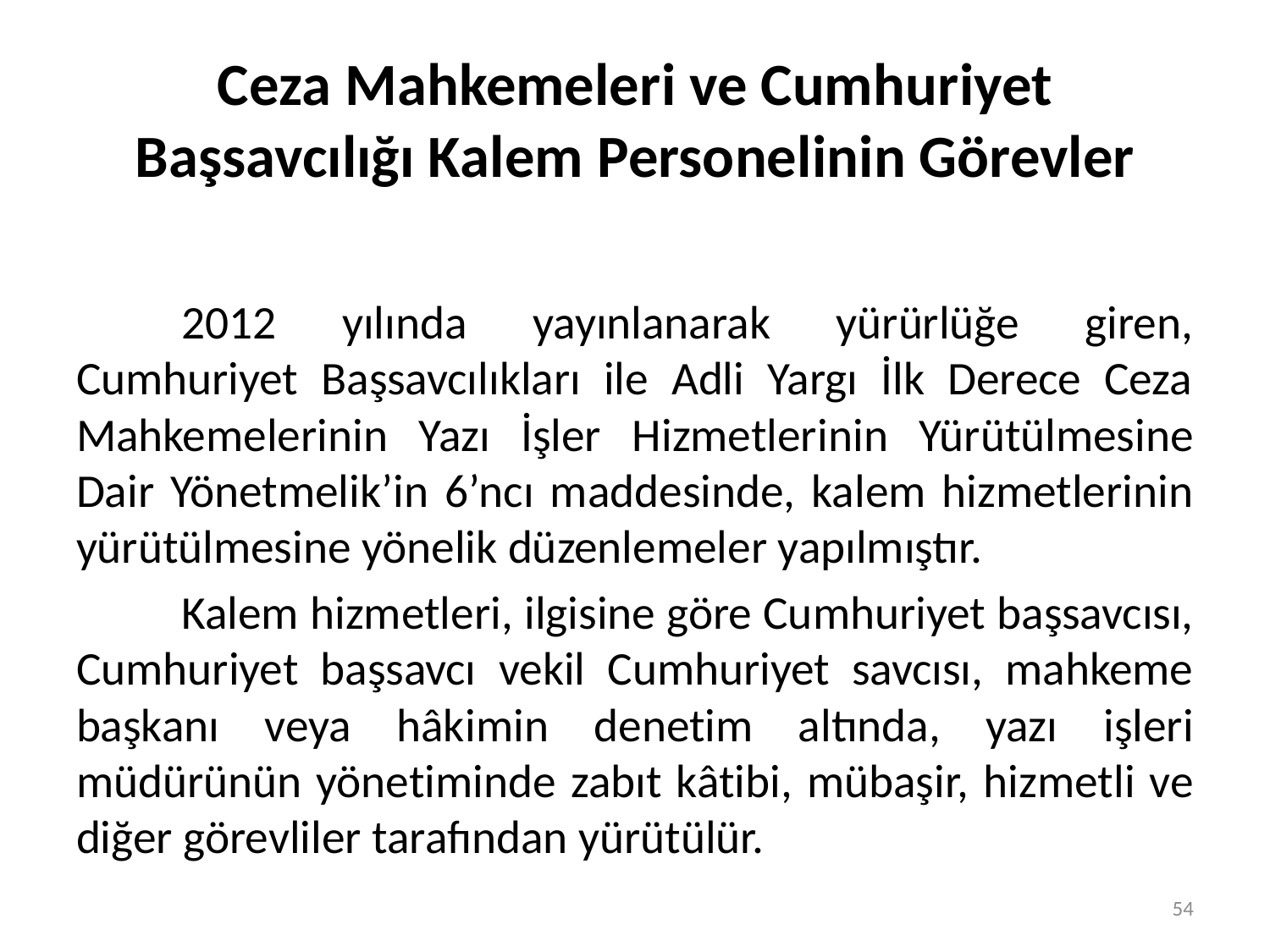

# Ceza Mahkemeleri ve Cumhuriyet Başsavcılığı Kalem Personelinin Görevler
	2012 yılında yayınlanarak yürürlüğe giren, Cumhuriyet Başsavcılıkları ile Adli Yargı İlk Derece Ceza Mahkemelerinin Yazı İşler Hizmetlerinin Yürütülmesine Dair Yönetmelik’in 6’ncı maddesinde, kalem hizmetlerinin yürütülmesine yönelik düzenlemeler yapılmıştır.
	Kalem hizmetleri, ilgisine göre Cumhuriyet başsavcısı, Cumhuriyet başsavcı vekil Cumhuriyet savcısı, mahkeme başkanı veya hâkimin denetim altında, yazı işleri müdürünün yönetiminde zabıt kâtibi, mübaşir, hizmetli ve diğer görevliler tarafından yürütülür.

54